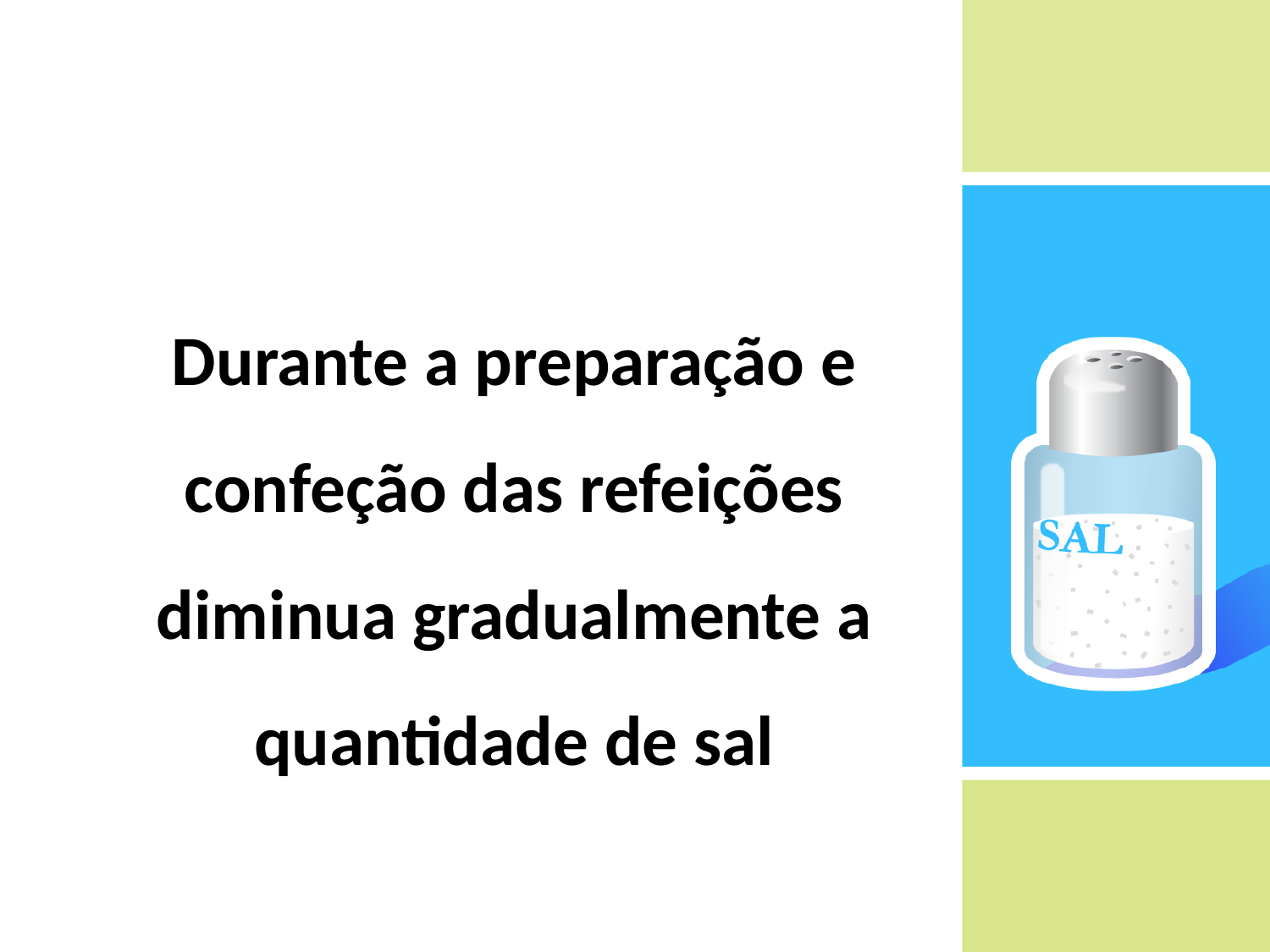

#
Durante a preparação e confeção das refeições diminua gradualmente a quantidade de sal